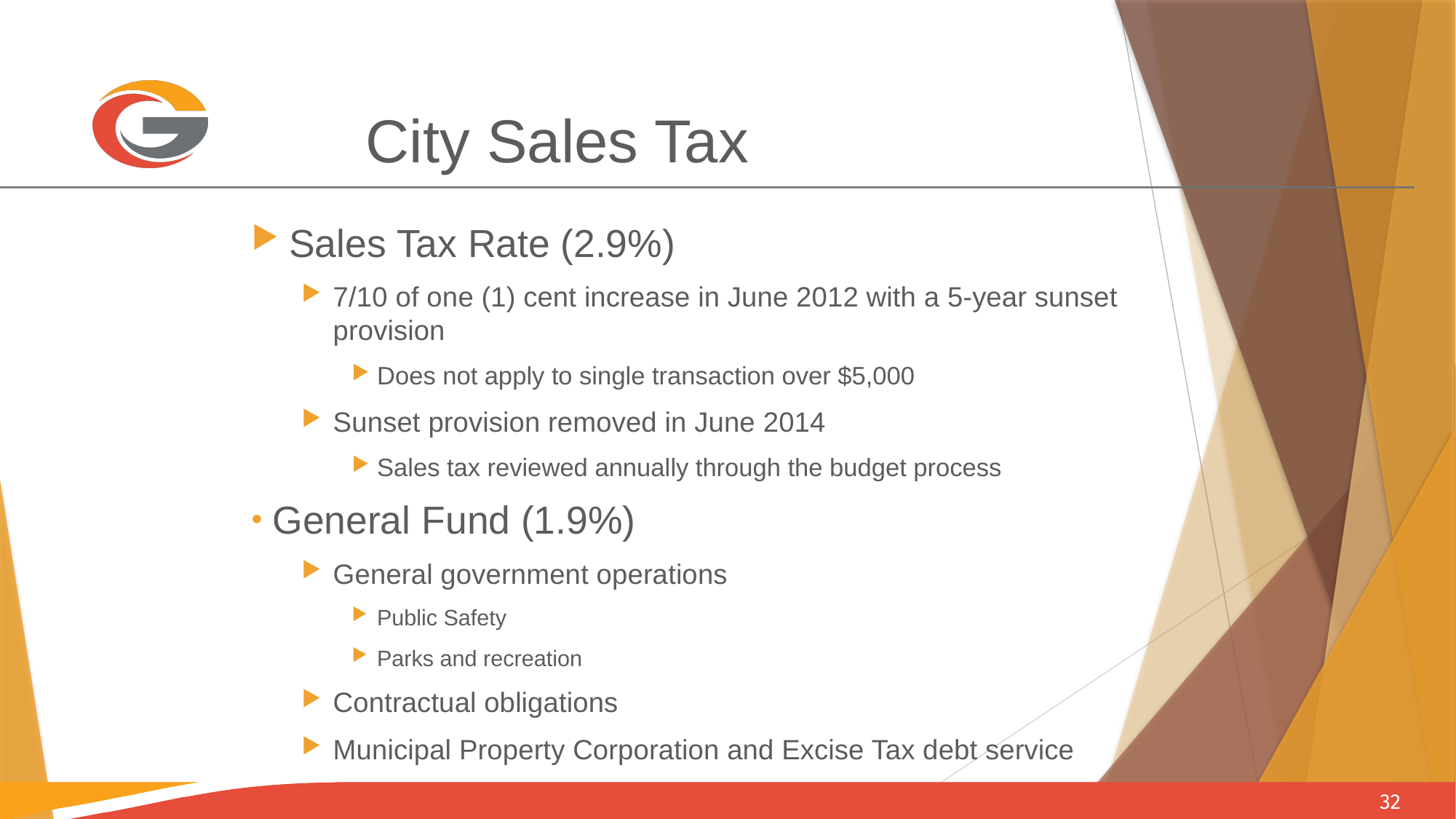

# City Sales Tax
Sales Tax Rate (2.9%)
7/10 of one (1) cent increase in June 2012 with a 5-year sunset provision
Does not apply to single transaction over $5,000
Sunset provision removed in June 2014
Sales tax reviewed annually through the budget process
General Fund (1.9%)
General government operations
Public Safety
Parks and recreation
Contractual obligations
Municipal Property Corporation and Excise Tax debt service

32